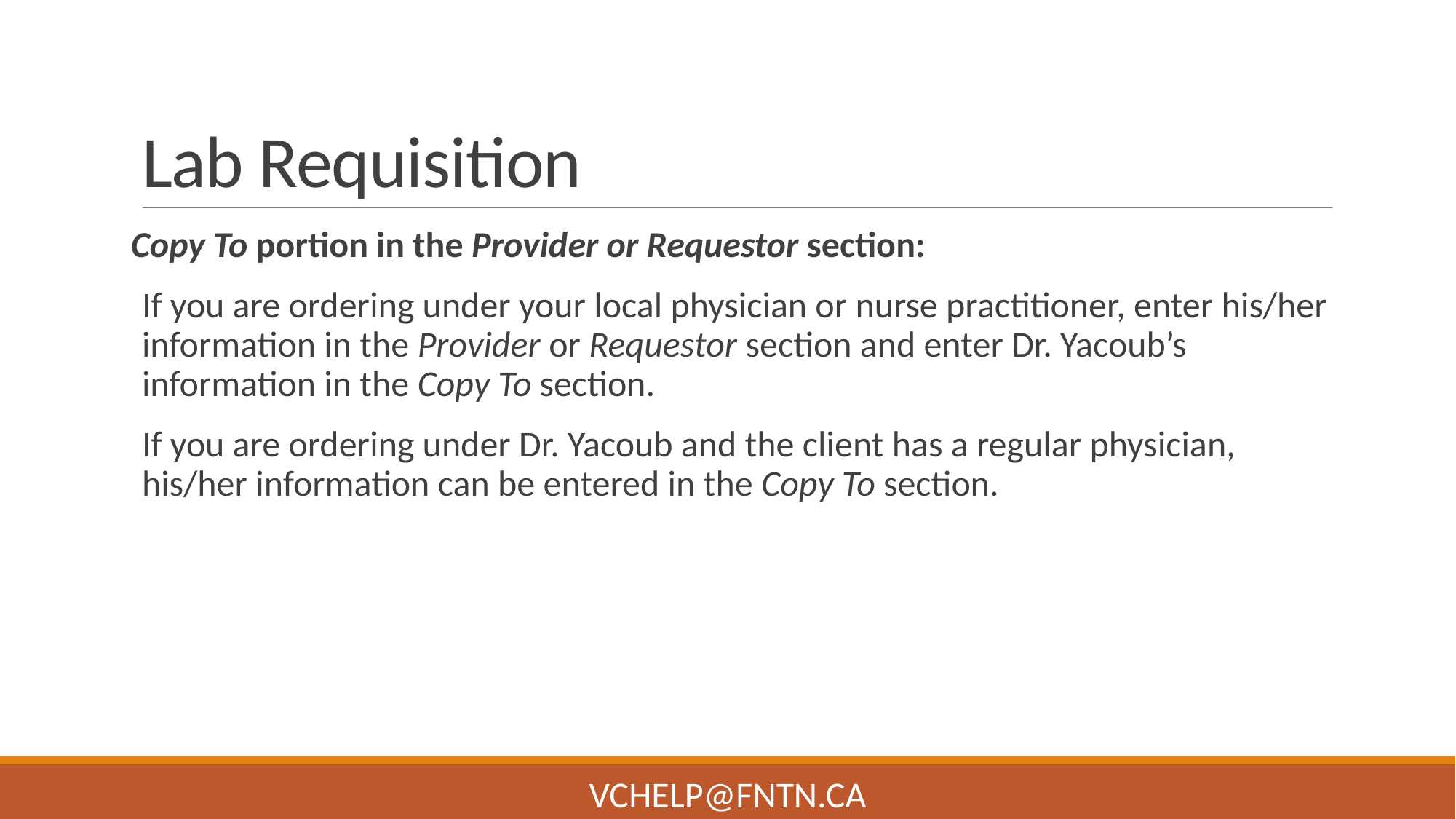

# Lab Requisition
Copy To portion in the Provider or Requestor section:
If you are ordering under your local physician or nurse practitioner, enter his/her information in the Provider or Requestor section and enter Dr. Yacoub’s information in the Copy To section.
If you are ordering under Dr. Yacoub and the client has a regular physician, his/her information can be entered in the Copy To section.

VChelp@FNTN.ca